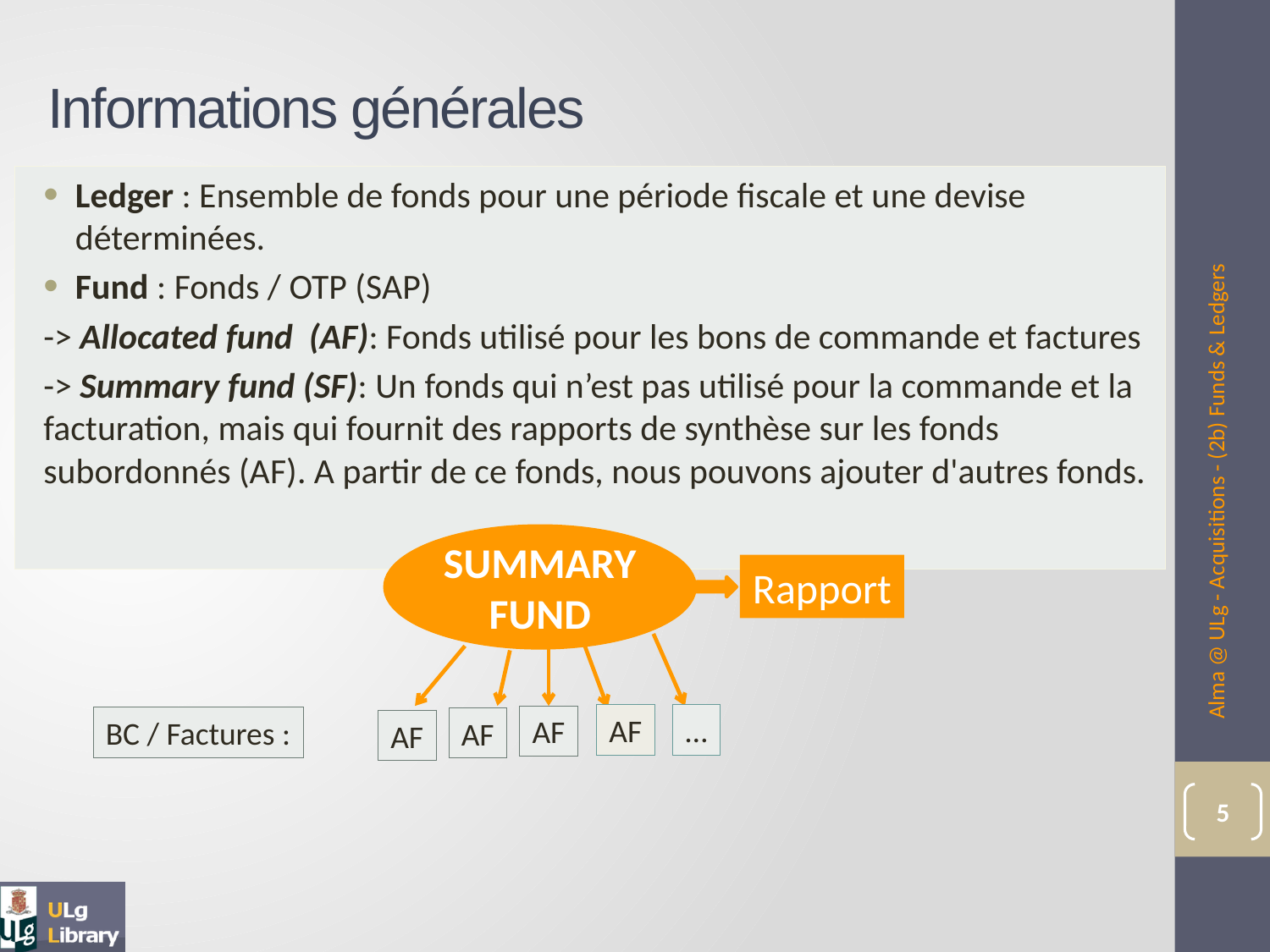

# Informations générales
Ledger : Ensemble de fonds pour une période fiscale et une devise déterminées.
Fund : Fonds / OTP (SAP)
-> Allocated fund  (AF): Fonds utilisé pour les bons de commande et factures
-> Summary fund (SF): Un fonds qui n’est pas utilisé pour la commande et la facturation, mais qui fournit des rapports de synthèse sur les fonds subordonnés (AF). A partir de ce fonds, nous pouvons ajouter d'autres fonds.

Alma @ ULg - Acquisitions - (2b) Funds & Ledgers
SUMMARY FUND
Rapport

AF
…
AF
BC / Factures :
AF
AF
5